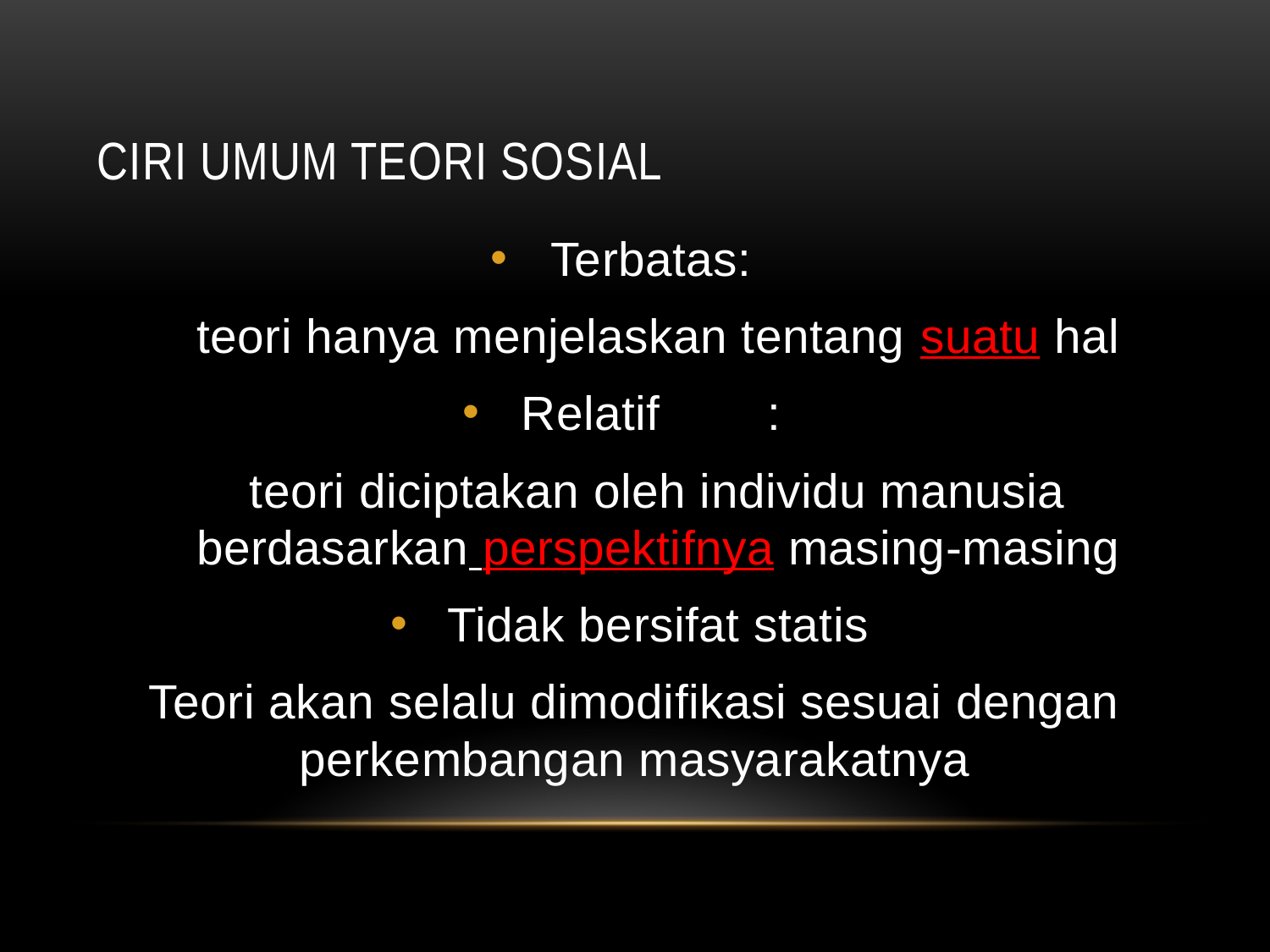

# Ciri umum teori sosial
Terbatas:
	teori hanya menjelaskan tentang suatu hal
Relatif	:
	teori diciptakan oleh individu manusia berdasarkan perspektifnya masing-masing
Tidak bersifat statis
Teori akan selalu dimodifikasi sesuai dengan perkembangan masyarakatnya